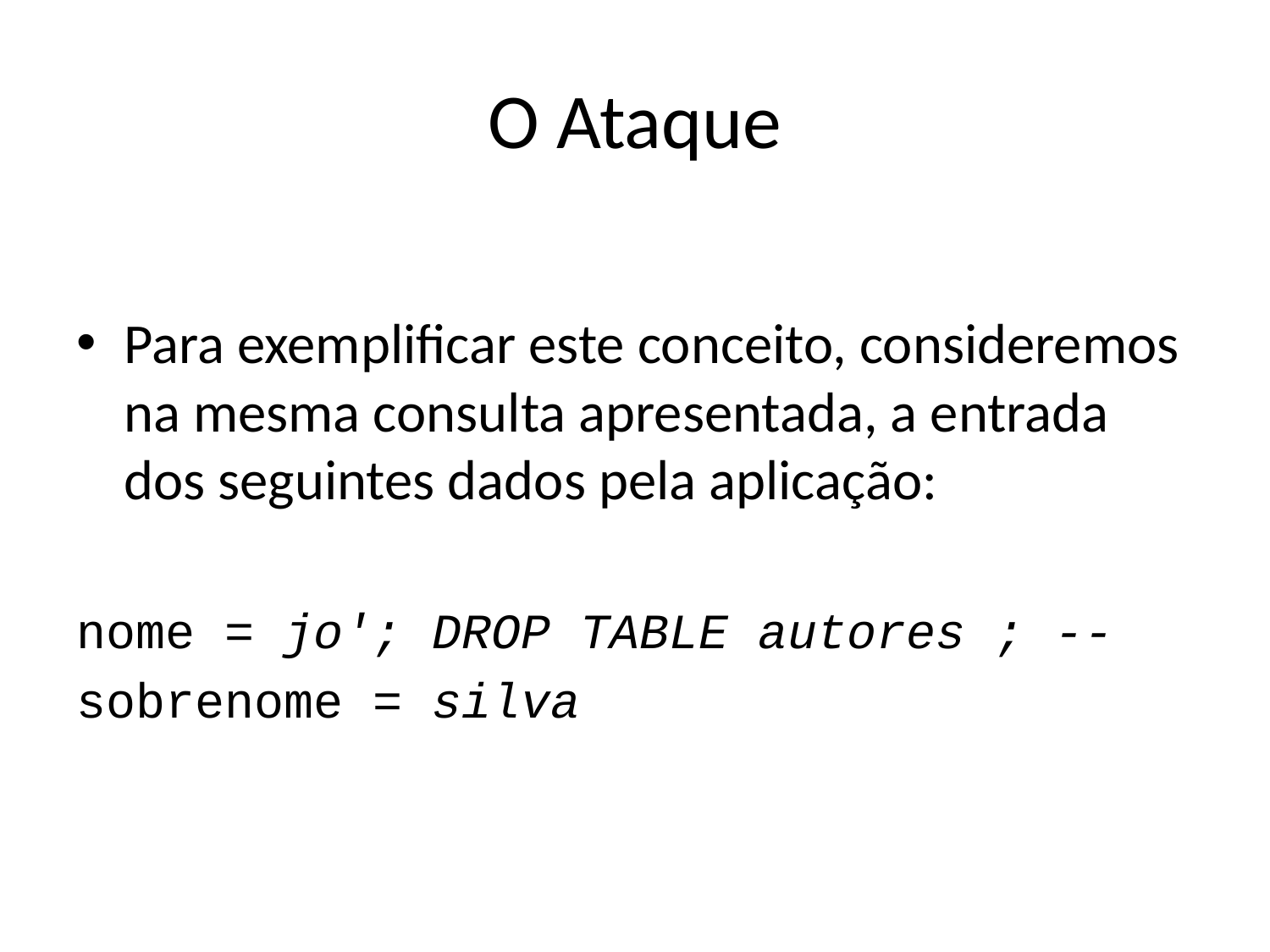

# O Ataque

Para exemplificar este conceito, consideremos na mesma consulta apresentada, a entrada dos seguintes dados pela aplicação:

nome = jo'; DROP TABLE autores ; --
sobrenome = silva